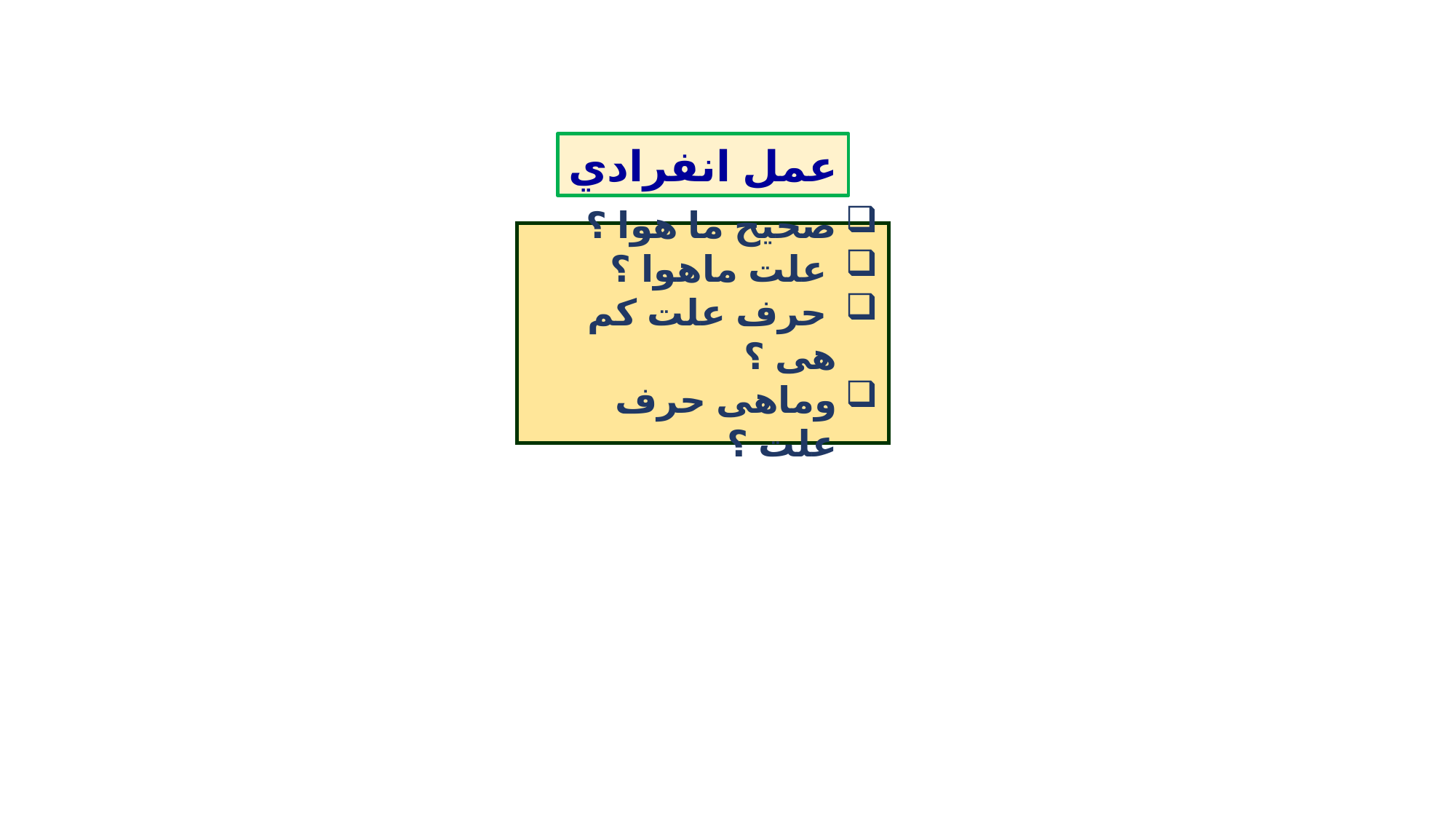

عمل انفرادي
صحيح ما هوا ؟
 علت ماهوا ؟
 حرف علت كم هى ؟
وماهى حرف علت ؟